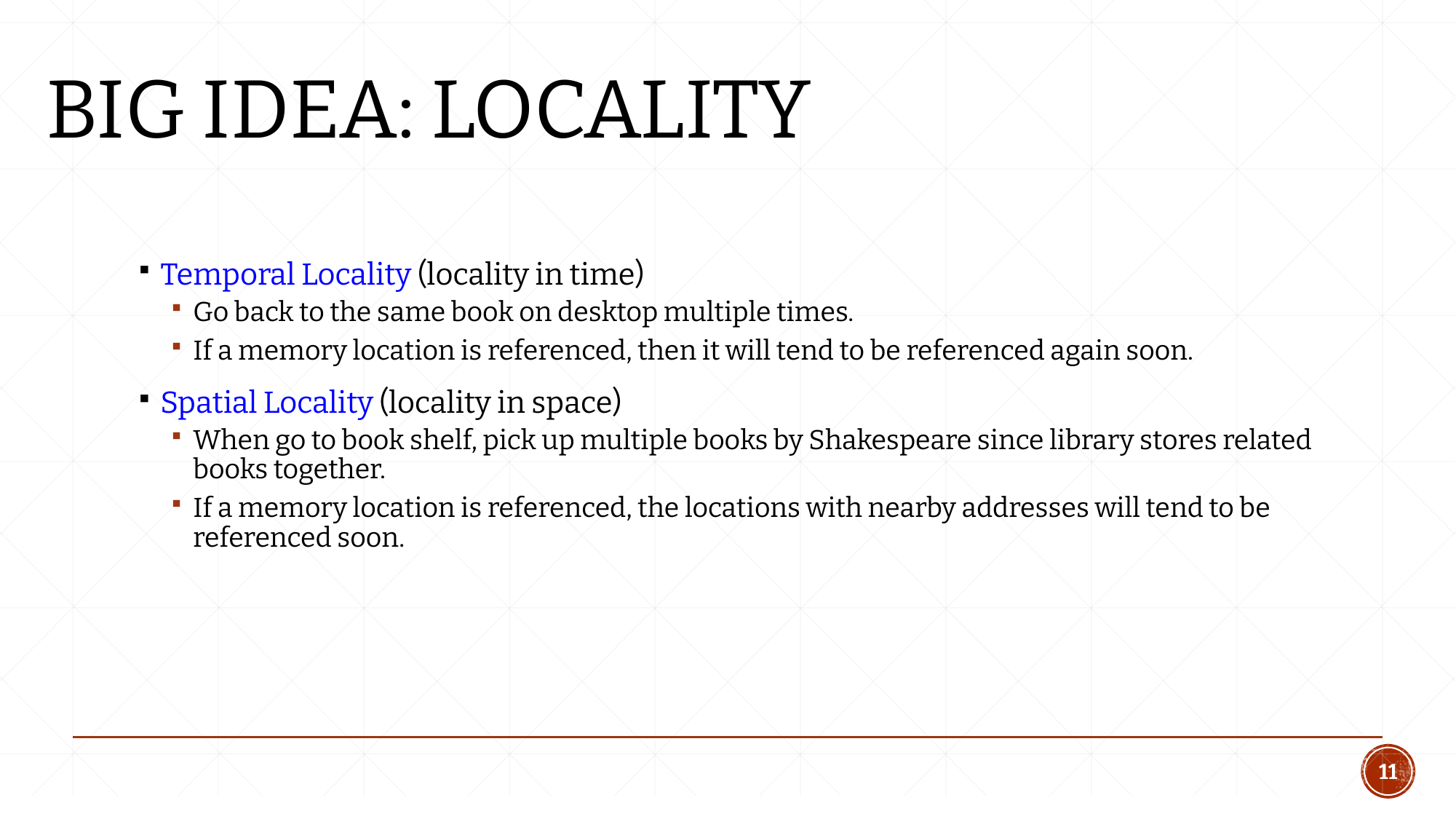

# Big Idea: Locality
Temporal Locality (locality in time)
Go back to the same book on desktop multiple times.
If a memory location is referenced, then it will tend to be referenced again soon.
Spatial Locality (locality in space)
When go to book shelf, pick up multiple books by Shakespeare since library stores related books together.
If a memory location is referenced, the locations with nearby addresses will tend to be referenced soon.
11